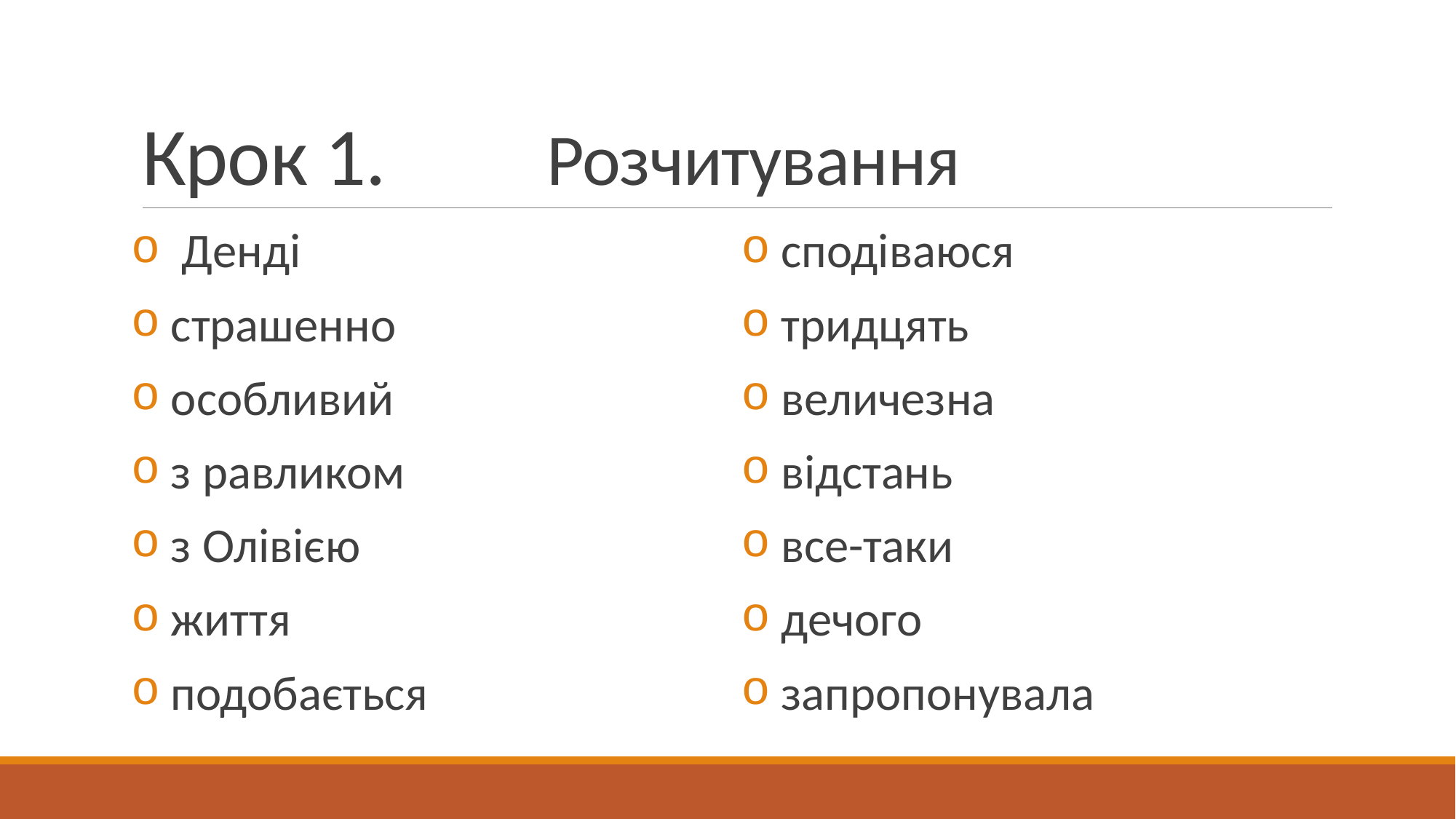

# Крок 1.         Розчитування
  Денді
 страшенно
 особливий
 з равликом
 з Олівією
 життя
 подобається

 сподіваюся
 тридцять
 величезна
 відстань
 все-таки
 дечого
 запропонувала